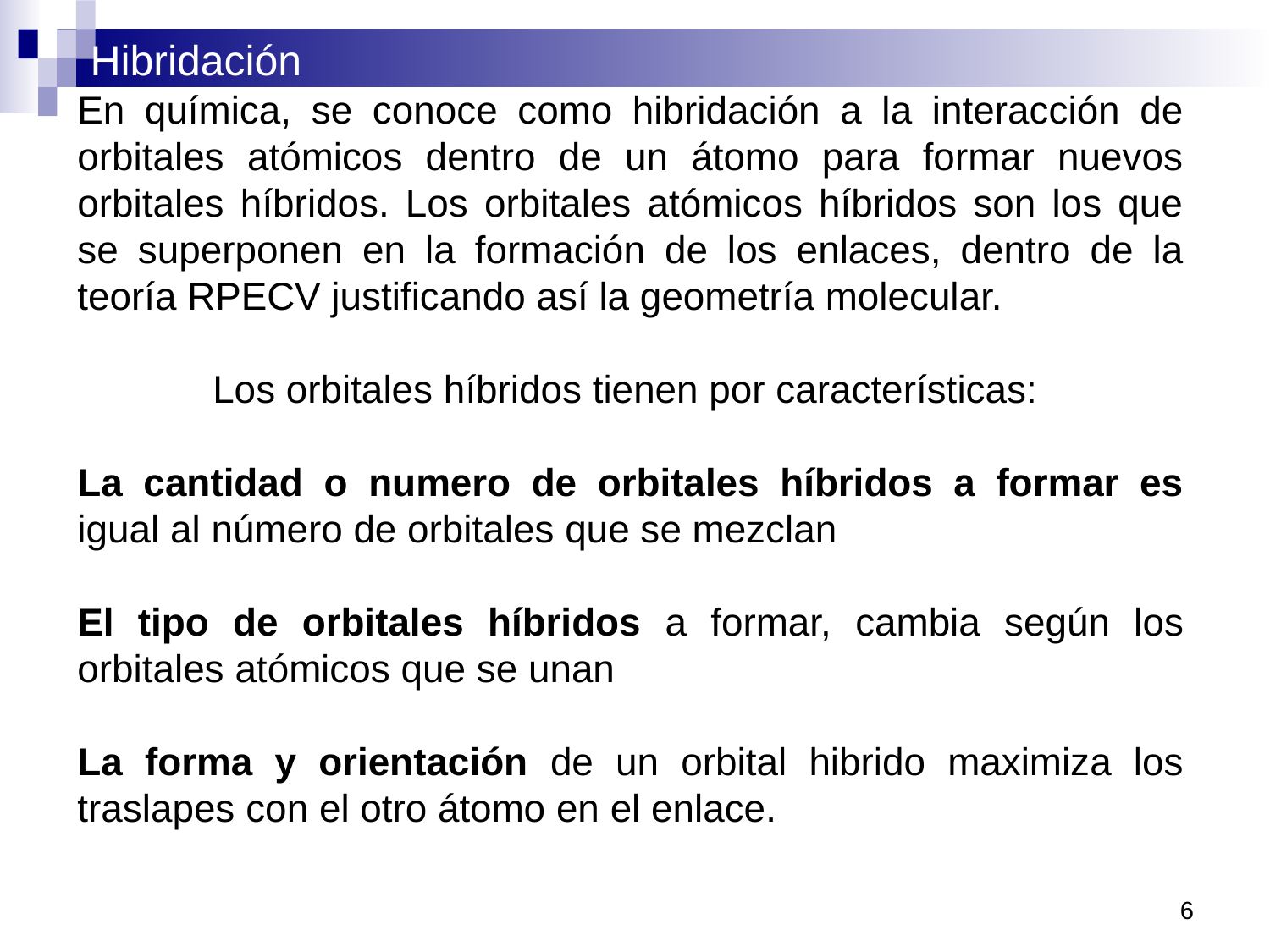

En química, se conoce como hibridación a la interacción de orbitales atómicos dentro de un átomo para formar nuevos orbitales híbridos. Los orbitales atómicos híbridos son los que se superponen en la formación de los enlaces, dentro de la teoría RPECV justificando así la geometría molecular.

Los orbitales híbridos tienen por características:

La cantidad o numero de orbitales híbridos a formar es igual al número de orbitales que se mezclan

El tipo de orbitales híbridos a formar, cambia según los orbitales atómicos que se unan

La forma y orientación de un orbital hibrido maximiza los traslapes con el otro átomo en el enlace.
6